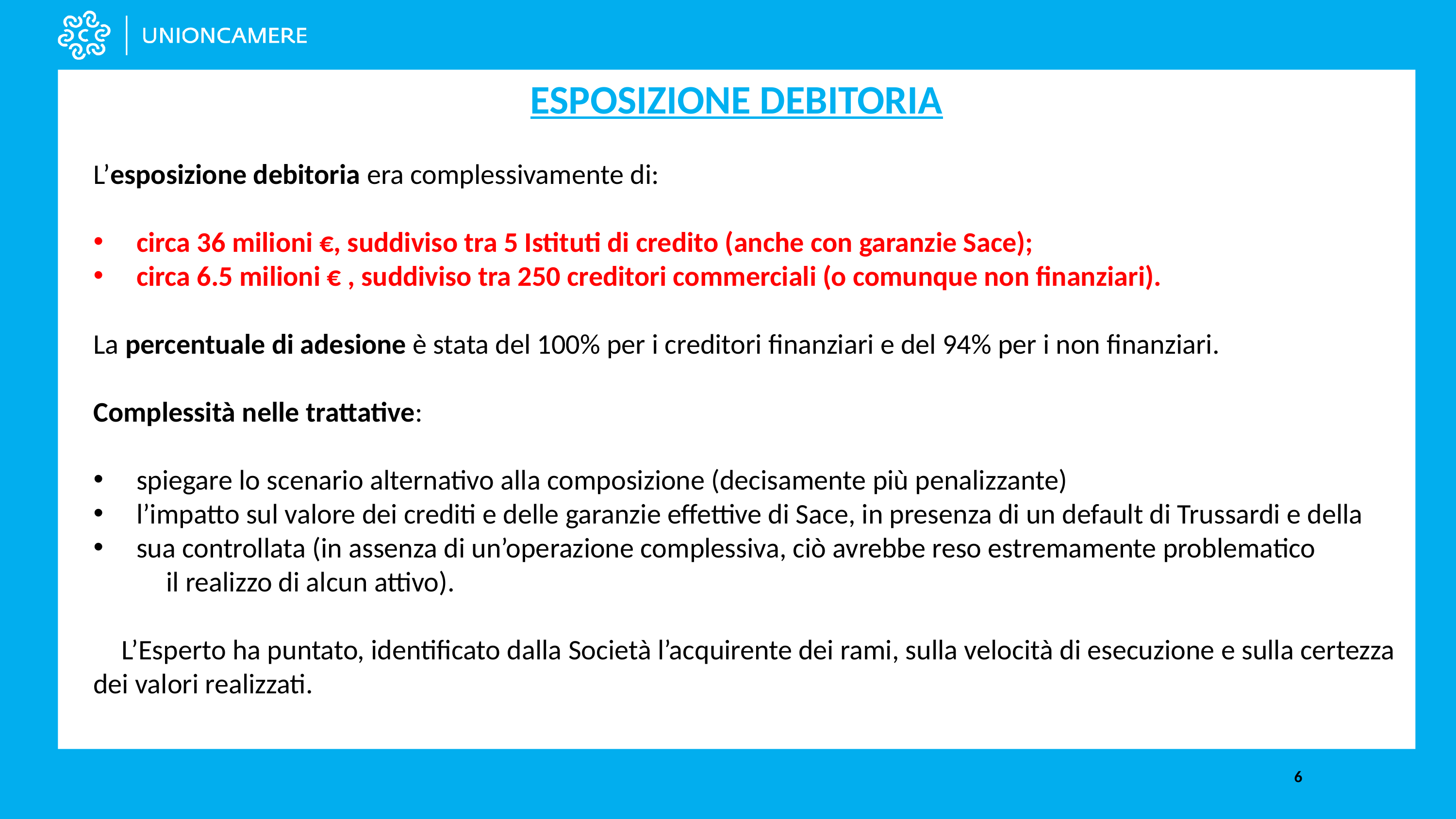

ESPOSIZIONE DEBITORIA

L’esposizione debitoria era complessivamente di:

circa 36 milioni €, suddiviso tra 5 Istituti di credito (anche con garanzie Sace);
circa 6.5 milioni € , suddiviso tra 250 creditori commerciali (o comunque non finanziari).

La percentuale di adesione è stata del 100% per i creditori finanziari e del 94% per i non finanziari.

Complessità nelle trattative:

spiegare lo scenario alternativo alla composizione (decisamente più penalizzante)
l’impatto sul valore dei crediti e delle garanzie effettive di Sace, in presenza di un default di Trussardi e della
sua controllata (in assenza di un’operazione complessiva, ciò avrebbe reso estremamente problematico
	il realizzo di alcun attivo).

L’Esperto ha puntato, identificato dalla Società l’acquirente dei rami, sulla velocità di esecuzione e sulla certezza dei valori realizzati.
6